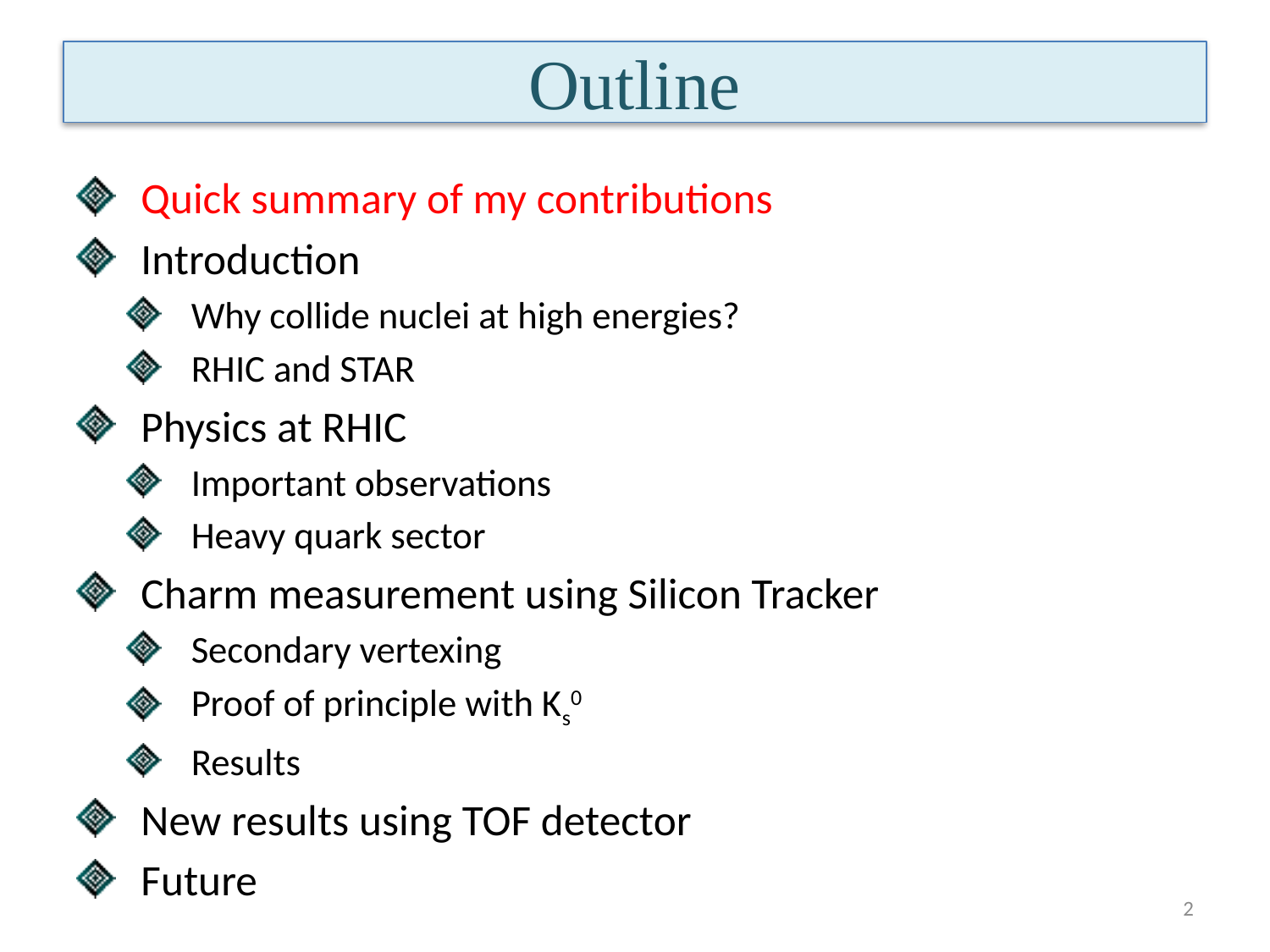

# Outline
Quick summary of my contributions
Introduction
Why collide nuclei at high energies?
RHIC and STAR
Physics at RHIC
Important observations
Heavy quark sector
Charm measurement using Silicon Tracker
Secondary vertexing
Proof of principle with Ks0
Results
New results using TOF detector
Future

2